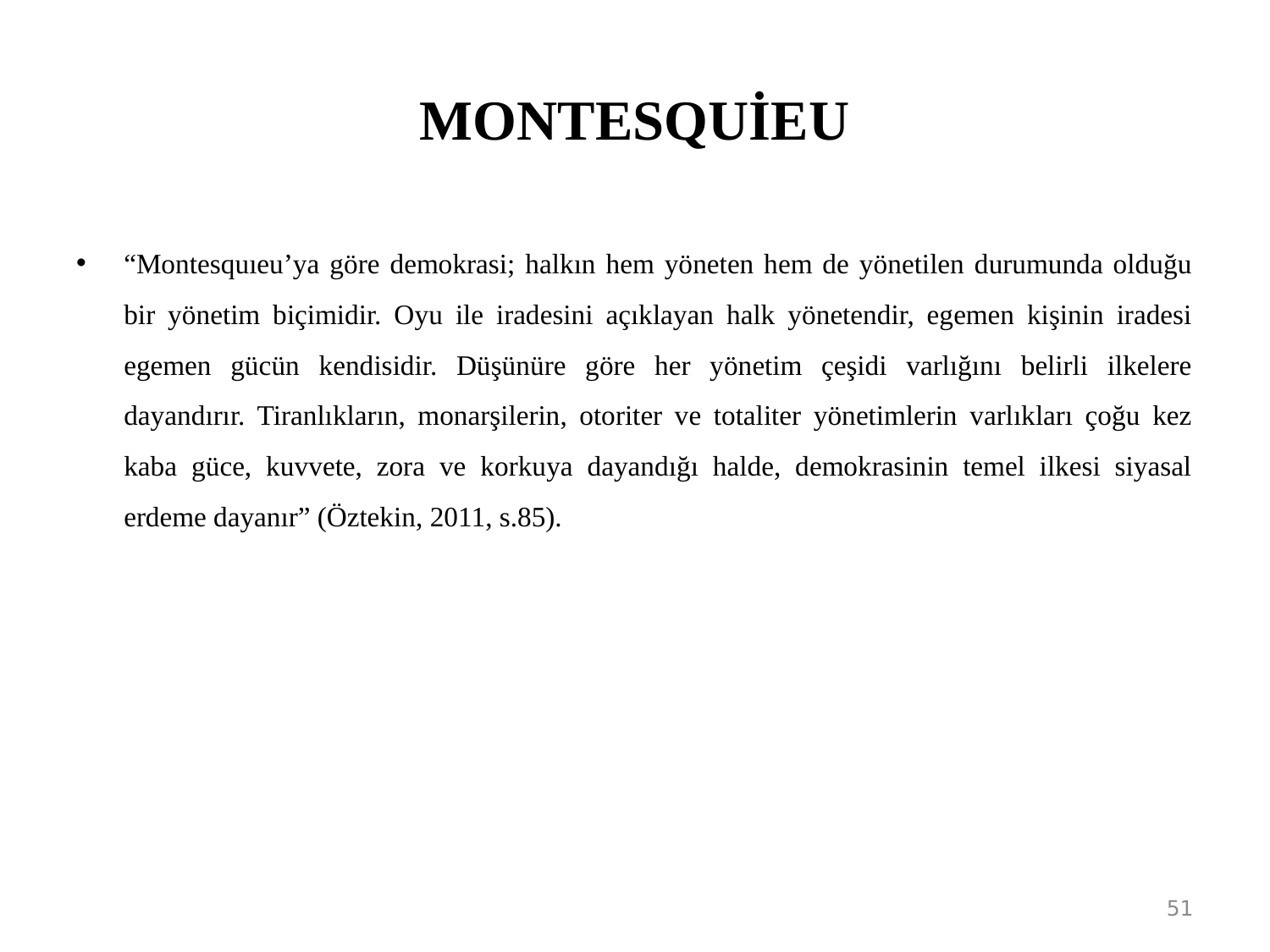

# MONTESQUİEU
“Montesquıeu’ya göre demokrasi; halkın hem yöneten hem de yönetilen durumunda olduğu bir yönetim biçimidir. Oyu ile iradesini açıklayan halk yönetendir, egemen kişinin iradesi egemen gücün kendisidir. Düşünüre göre her yönetim çeşidi varlığını belirli ilkelere dayandırır. Tiranlıkların, monarşilerin, otoriter ve totaliter yönetimlerin varlıkları çoğu kez kaba güce, kuvvete, zora ve korkuya dayandığı halde, demokrasinin temel ilkesi siyasal erdeme dayanır” (Öztekin, 2011, s.85).

51